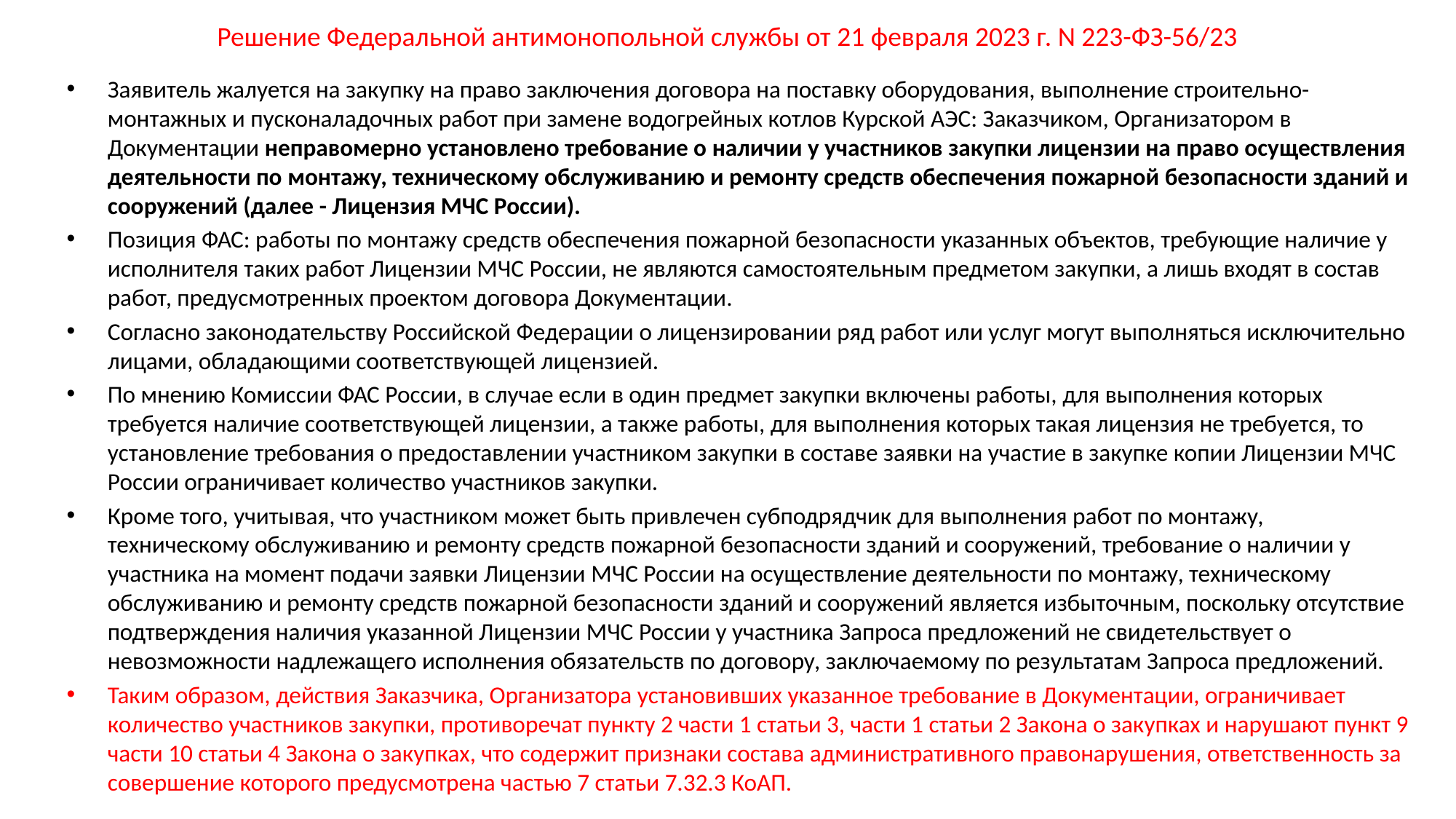

# Решение Федеральной антимонопольной службы от 21 февраля 2023 г. N 223-ФЗ-56/23
Заявитель жалуется на закупку на право заключения договора на поставку оборудования, выполнение строительно-монтажных и пусконаладочных работ при замене водогрейных котлов Курской АЭС: Заказчиком, Организатором в Документации неправомерно установлено требование о наличии у участников закупки лицензии на право осуществления деятельности по монтажу, техническому обслуживанию и ремонту средств обеспечения пожарной безопасности зданий и сооружений (далее - Лицензия МЧС России).
Позиция ФАС: работы по монтажу средств обеспечения пожарной безопасности указанных объектов, требующие наличие у исполнителя таких работ Лицензии МЧС России, не являются самостоятельным предметом закупки, а лишь входят в состав работ, предусмотренных проектом договора Документации.
Согласно законодательству Российской Федерации о лицензировании ряд работ или услуг могут выполняться исключительно лицами, обладающими соответствующей лицензией.
По мнению Комиссии ФАС России, в случае если в один предмет закупки включены работы, для выполнения которых требуется наличие соответствующей лицензии, а также работы, для выполнения которых такая лицензия не требуется, то установление требования о предоставлении участником закупки в составе заявки на участие в закупке копии Лицензии МЧС России ограничивает количество участников закупки.
Кроме того, учитывая, что участником может быть привлечен субподрядчик для выполнения работ по монтажу, техническому обслуживанию и ремонту средств пожарной безопасности зданий и сооружений, требование о наличии у участника на момент подачи заявки Лицензии МЧС России на осуществление деятельности по монтажу, техническому обслуживанию и ремонту средств пожарной безопасности зданий и сооружений является избыточным, поскольку отсутствие подтверждения наличия указанной Лицензии МЧС России у участника Запроса предложений не свидетельствует о невозможности надлежащего исполнения обязательств по договору, заключаемому по результатам Запроса предложений.
Таким образом, действия Заказчика, Организатора установивших указанное требование в Документации, ограничивает количество участников закупки, противоречат пункту 2 части 1 статьи 3, части 1 статьи 2 Закона о закупках и нарушают пункт 9 части 10 статьи 4 Закона о закупках, что содержит признаки состава административного правонарушения, ответственность за совершение которого предусмотрена частью 7 статьи 7.32.3 КоАП.